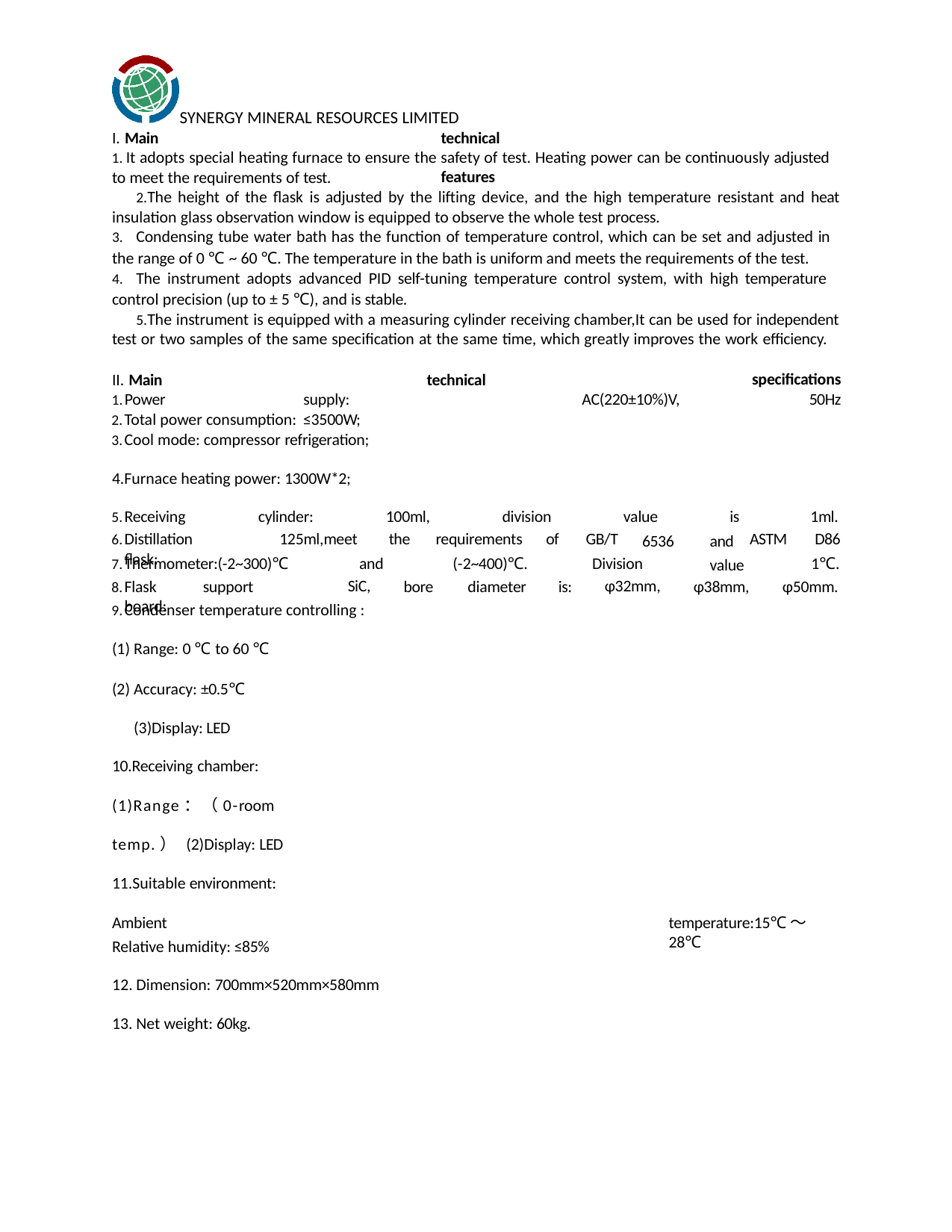

SYNERGY MINERAL RESOURCES LIMITED
technical	features
I. Main
	It adopts special heating furnace to ensure the safety of test. Heating power can be continuously adjusted to meet the requirements of test.
The height of the flask is adjusted by the lifting device, and the high temperature resistant and heat insulation glass observation window is equipped to observe the whole test process.
Condensing tube water bath has the function of temperature control, which can be set and adjusted in
the range of 0 ℃ ~ 60 ℃. The temperature in the bath is uniform and meets the requirements of the test.
The instrument adopts advanced PID self-tuning temperature control system, with high temperature
control precision (up to ± 5 ℃), and is stable.
The instrument is equipped with a measuring cylinder receiving chamber,It can be used for independent test or two samples of the same specification at the same time, which greatly improves the work efficiency.
II. Main	technical
Power	supply:
Total power consumption: ≤3500W;
Cool mode: compressor refrigeration;
specifications
50Hz
AC(220±10%)V,
4.Furnace heating power: 1300W*2;
Receiving
Distillation	flask:
cylinder:
125ml,meet
value
6536	and value
1ml.
ASTM	D86
1℃.
100ml,
division
is
the	requirements
(-2~400)℃.
of	GB/T
Thermometer:(-2~300)℃
Flask	support	board:
and SiC,
Division φ32mm,
bore	diameter
is:
φ38mm,
φ50mm.
Condenser temperature controlling :
Range: 0 ℃ to 60 ℃
Accuracy: ±0.5℃
Display: LED 10.Receiving chamber:
(1)Range：（0-room temp.） (2)Display: LED
11.Suitable environment:
Ambient
Relative humidity: ≤85%
temperature:15℃～28℃
Dimension: 700mm×520mm×580mm
Net weight: 60kg.